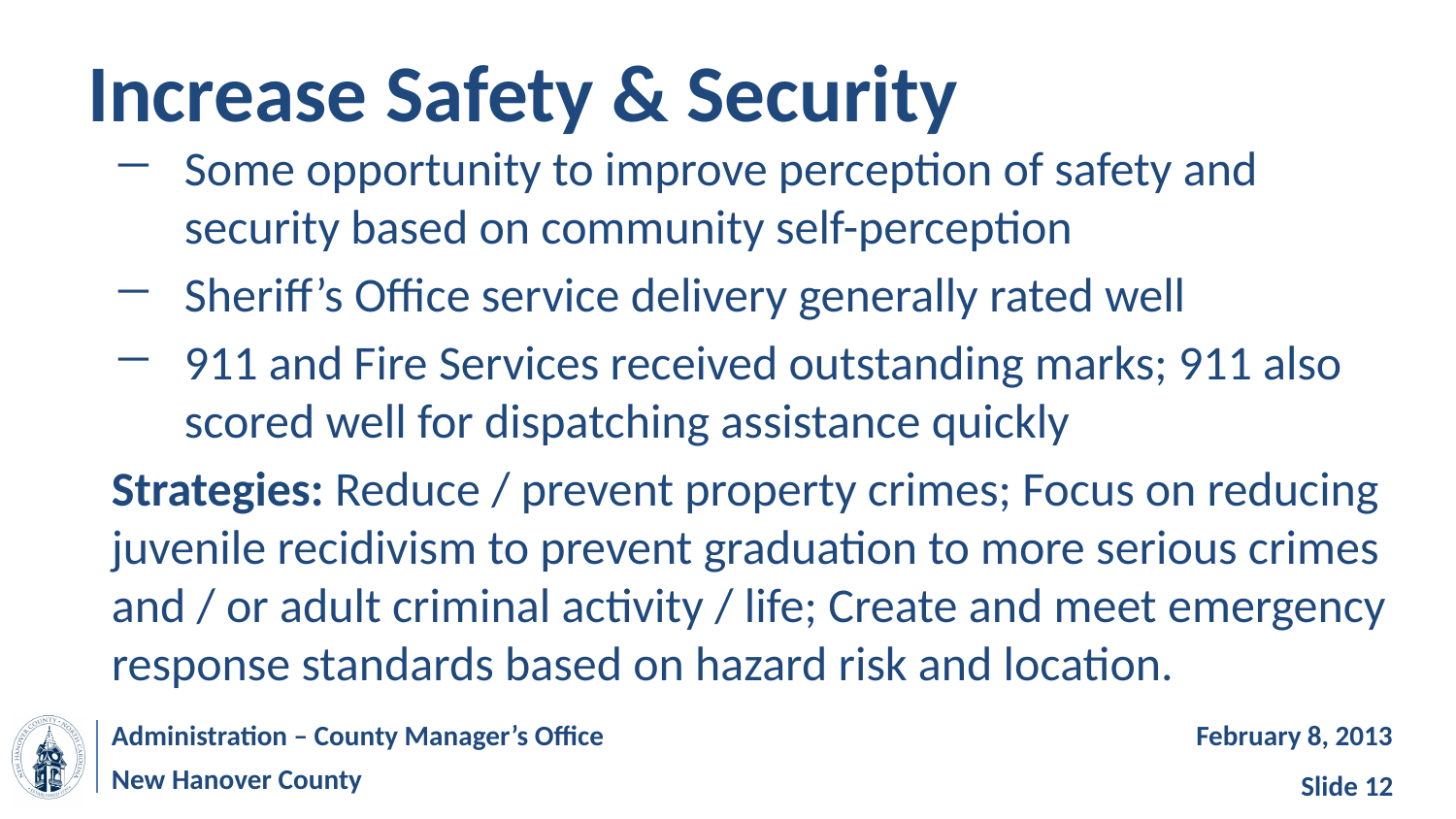

# Increase Safety & Security
Some opportunity to improve perception of safety and security based on community self-perception
Sheriff’s Office service delivery generally rated well
911 and Fire Services received outstanding marks; 911 also scored well for dispatching assistance quickly
Strategies: Reduce / prevent property crimes; Focus on reducing juvenile recidivism to prevent graduation to more serious crimes and / or adult criminal activity / life; Create and meet emergency response standards based on hazard risk and location.

Administration – County Manager’s Office
February 8, 2013